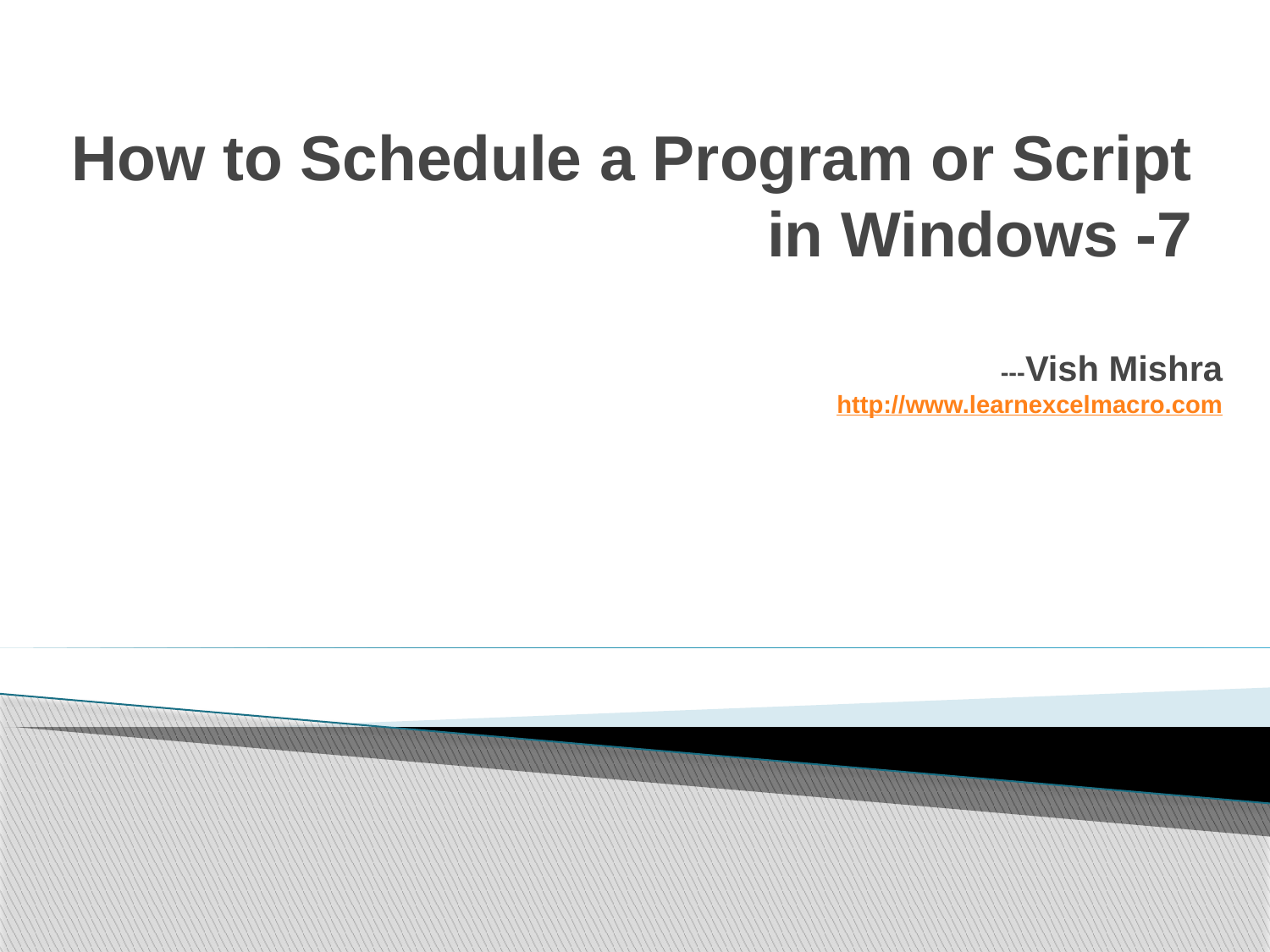

# How to Schedule a Program or Script in Windows -7
---Vish Mishra
http://www.learnexcelmacro.com